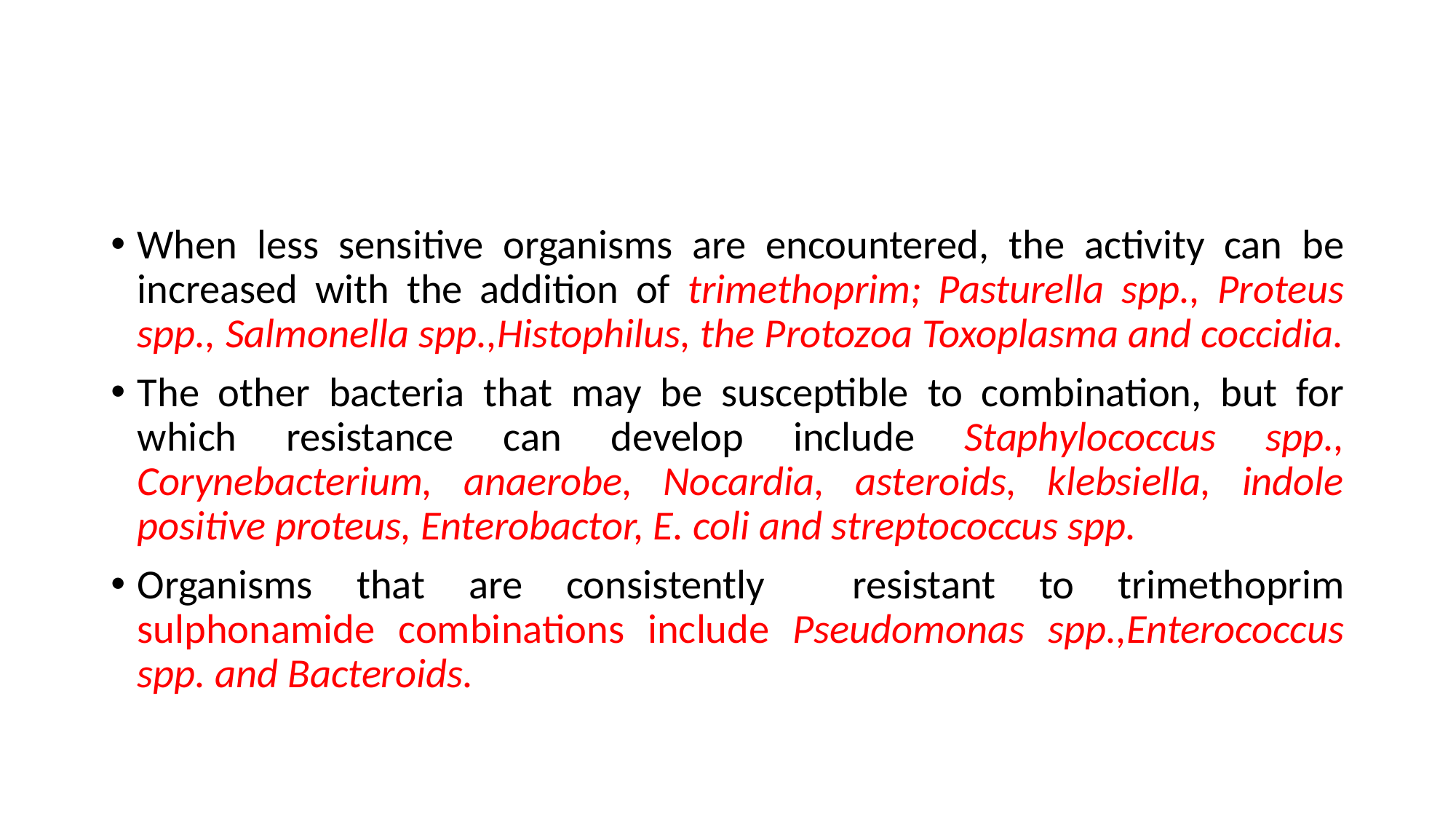

#
When less sensitive organisms are encountered, the activity can be increased with the addition of trimethoprim; Pasturella spp., Proteus spp., Salmonella spp.,Histophilus, the Protozoa Toxoplasma and coccidia.
The other bacteria that may be susceptible to combination, but for which resistance can develop include Staphylococcus spp., Corynebacterium, anaerobe, Nocardia, asteroids, klebsiella, indole positive proteus, Enterobactor, E. coli and streptococcus spp.
Organisms that are consistently  resistant to trimethoprim sulphonamide combinations include Pseudomonas spp.,Enterococcus spp. and Bacteroids.